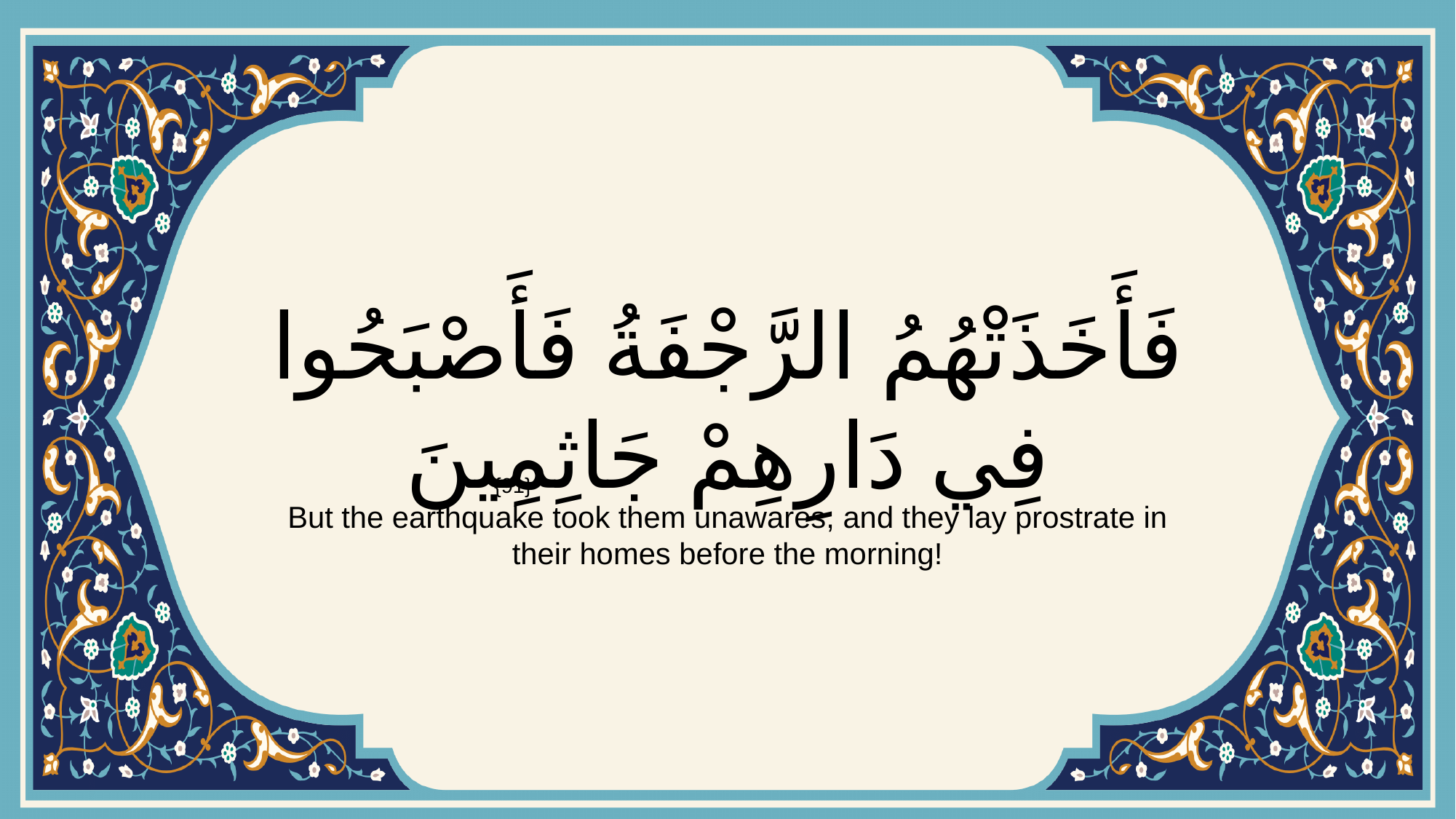

# فَأَخَذَتْهُمُ الرَّجْفَةُ فَأَصْبَحُوا فِي دَارِهِمْ جَاثِمِينَ
{91}
But the earthquake took them unawares, and they lay prostrate in their homes before the morning!